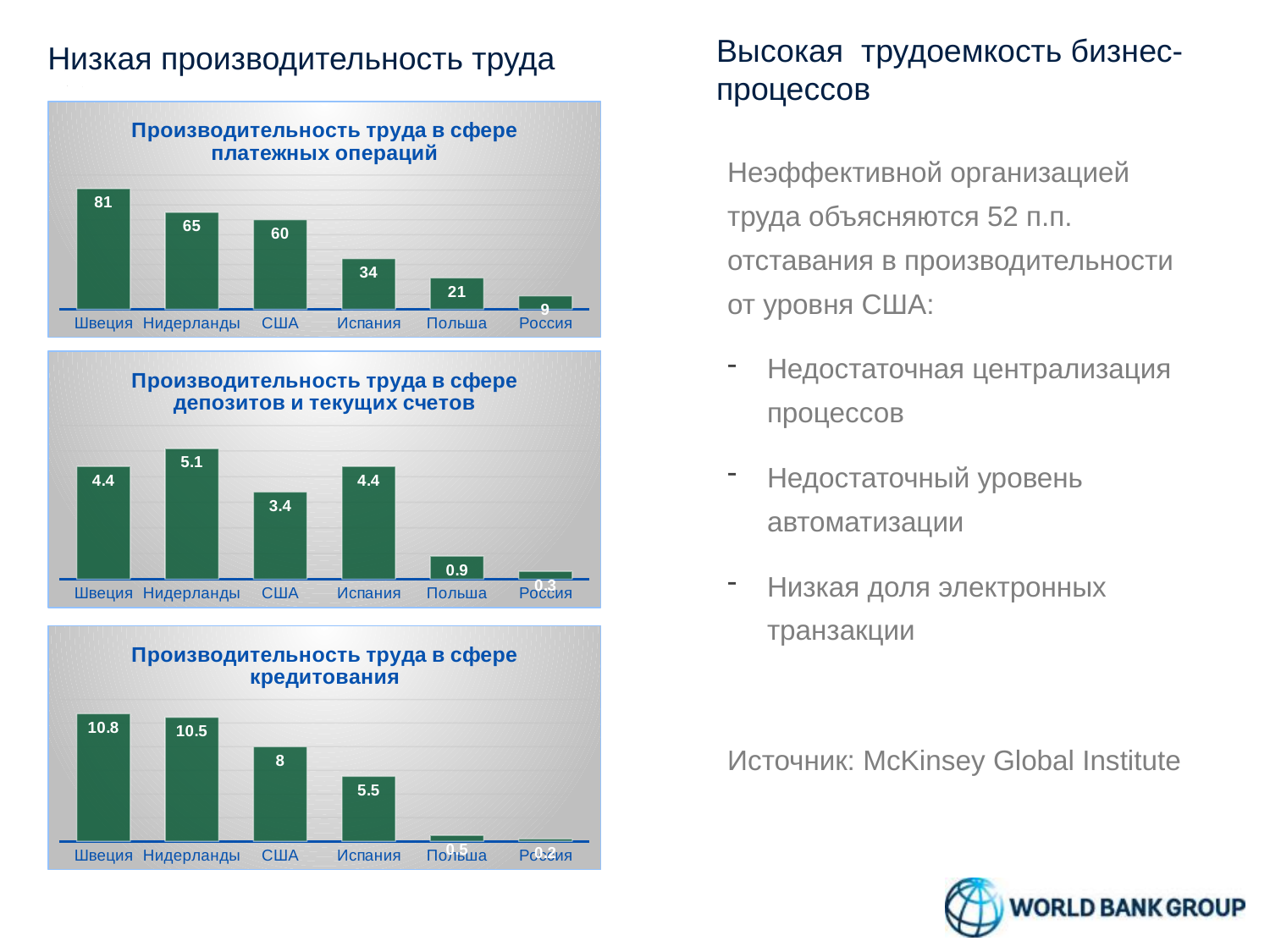

# Низкая производительность труда
Высокая  трудоемкость бизнес-процессов

### Chart: Производительность труда в сфере платежных операций

| Category |  |
|---|---|
| Швеция | 81.0 |
| Нидерланды | 65.0 |
| США | 60.0 |
| Испания | 34.0 |
| Польша | 21.0 |
| Россия | 9.0 |
Неэффективной организацией труда объясняются 52 п.п. отставания в производительности от уровня США:
Недостаточная централизация процессов
Недостаточный уровень автоматизации
Низкая доля электронных транзакции

Источник: McKinsey Global Institute

### Chart: Производительность труда в сфере депозитов и текущих счетов

| Category |  |
|---|---|
| Швеция | 4.4 |
| Нидерланды | 5.1 |
| США | 3.4 |
| Испания | 4.4 |
| Польша | 0.9 |
| Россия | 0.3 |

### Chart: Производительность труда в сфере кредитования

| Category |  |
|---|---|
| Швеция | 10.8 |
| Нидерланды | 10.5 |
| США | 8.0 |
| Испания | 5.5 |
| Польша | 0.5 |
| Россия | 0.2 |